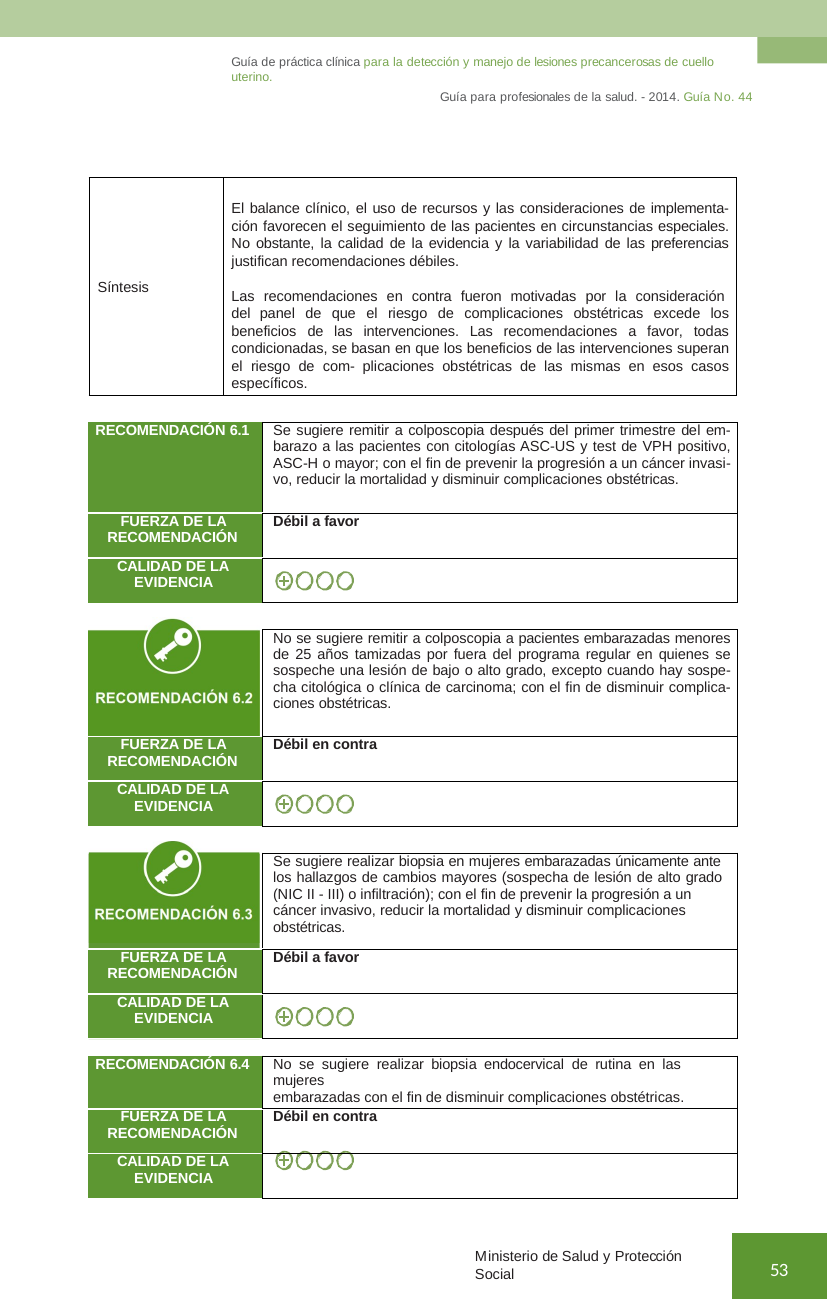

Guía de práctica clínica para la detección y manejo de lesiones precancerosas de cuello uterino.
Guía para profesionales de la salud. - 2014. Guía No. 44

El balance clínico, el uso de recursos y las consideraciones de implementa- ción favorecen el seguimiento de las pacientes en circunstancias especiales. No obstante, la calidad de la evidencia y la variabilidad de las preferencias justifican recomendaciones débiles.
Síntesis
Las  recomendaciones  en  contra  fueron  motivadas  por  la  consideración  del panel de que el riesgo de complicaciones obstétricas excede los beneficios de las intervenciones. Las recomendaciones a favor, todas condicionadas, se basan en que los beneficios de las intervenciones superan el riesgo de com- plicaciones obstétricas de las mismas en esos casos específicos.

| RECOMENDACIÓN 6.1 | Se sugiere remitir a colposcopia después del primer trimestre del em- barazo a las pacientes con citologías ASC-US y test de VPH positivo, ASC-H o mayor; con el fin de prevenir la progresión a un cáncer invasi- vo, reducir la mortalidad y disminuir complicaciones obstétricas. |
| --- | --- |
| FUERZA DE LA RECOMENDACIÓN | Débil a favor |
| CALIDAD DE LA EVIDENCIA |  |

RECOMENDACIÓN 6.2

|  | No se sugiere remitir a colposcopia a pacientes embarazadas menores de 25 años tamizadas por fuera del programa regular en quienes se sospeche una lesión de bajo o alto grado, excepto cuando hay sospe- cha citológica o clínica de carcinoma; con el fin de disminuir complica- ciones obstétricas. |
| --- | --- |
| FUERZA DE LA RECOMENDACIÓN | Débil en contra |
| CALIDAD DE LA EVIDENCIA |  |

RECOMENDACIÓN 6.3

|  | Se sugiere realizar biopsia en mujeres embarazadas únicamente ante los hallazgos de cambios mayores (sospecha de lesión de alto grado (NIC II - III) o infiltración); con el fin de prevenir la progresión a un cáncer invasivo, reducir la mortalidad y disminuir complicaciones obstétricas. |
| --- | --- |
| FUERZA DE LA RECOMENDACIÓN | Débil a favor |
| CALIDAD DE LA EVIDENCIA |  |
|  |  |
| RECOMENDACIÓN 6.4 | No se sugiere realizar biopsia endocervical de rutina en las mujeres embarazadas con el fin de disminuir complicaciones obstétricas. |
| FUERZA DE LA RECOMENDACIÓN | Débil en contra |
| CALIDAD DE LA EVIDENCIA |  |

Ministerio de Salud y Protección Social
53